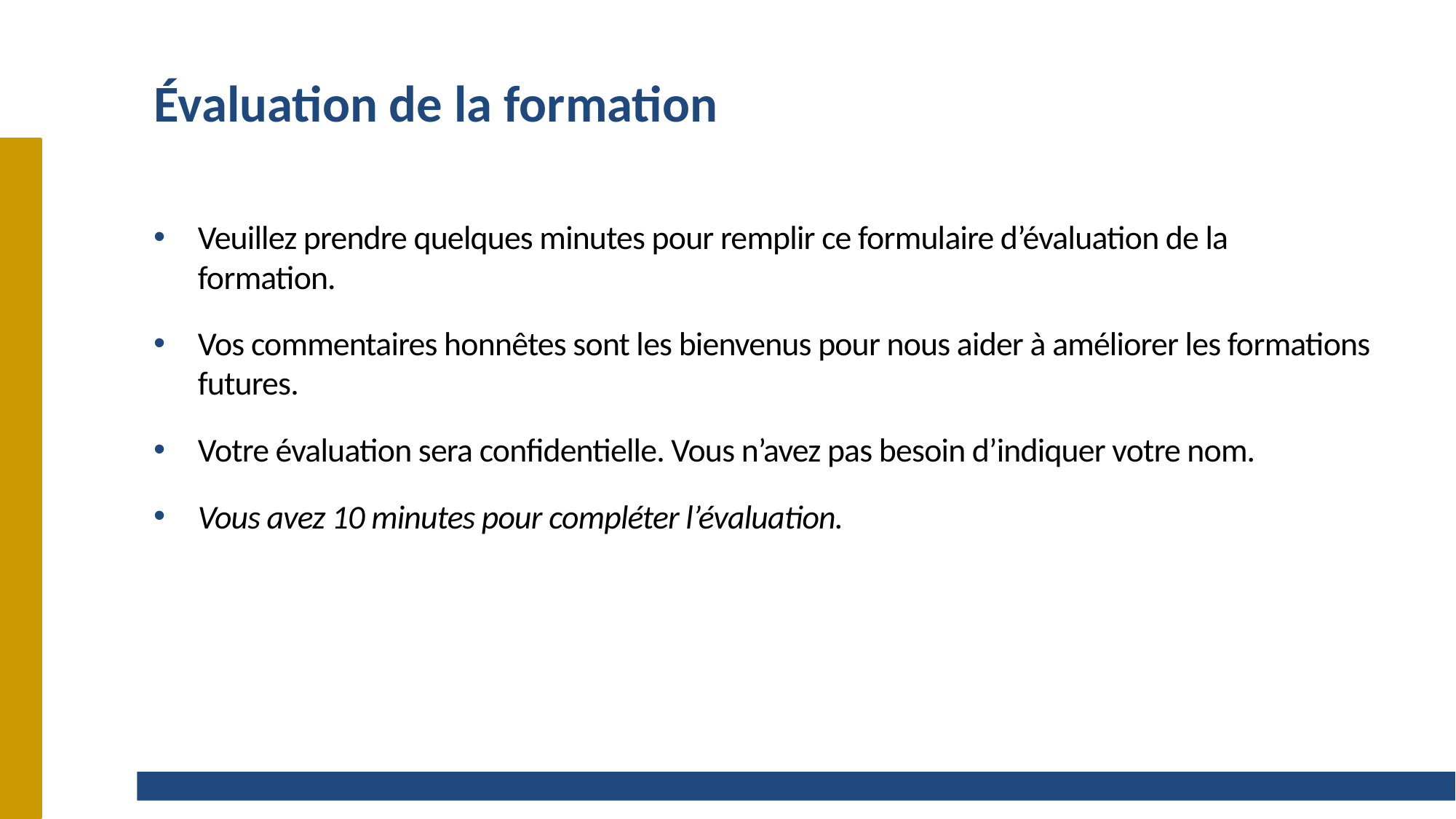

# Évaluation de la formation
Veuillez prendre quelques minutes pour remplir ce formulaire d’évaluation de la formation.
Vos commentaires honnêtes sont les bienvenus pour nous aider à améliorer les formations futures.
Votre évaluation sera confidentielle. Vous n’avez pas besoin d’indiquer votre nom.
Vous avez 10 minutes pour compléter l’évaluation.